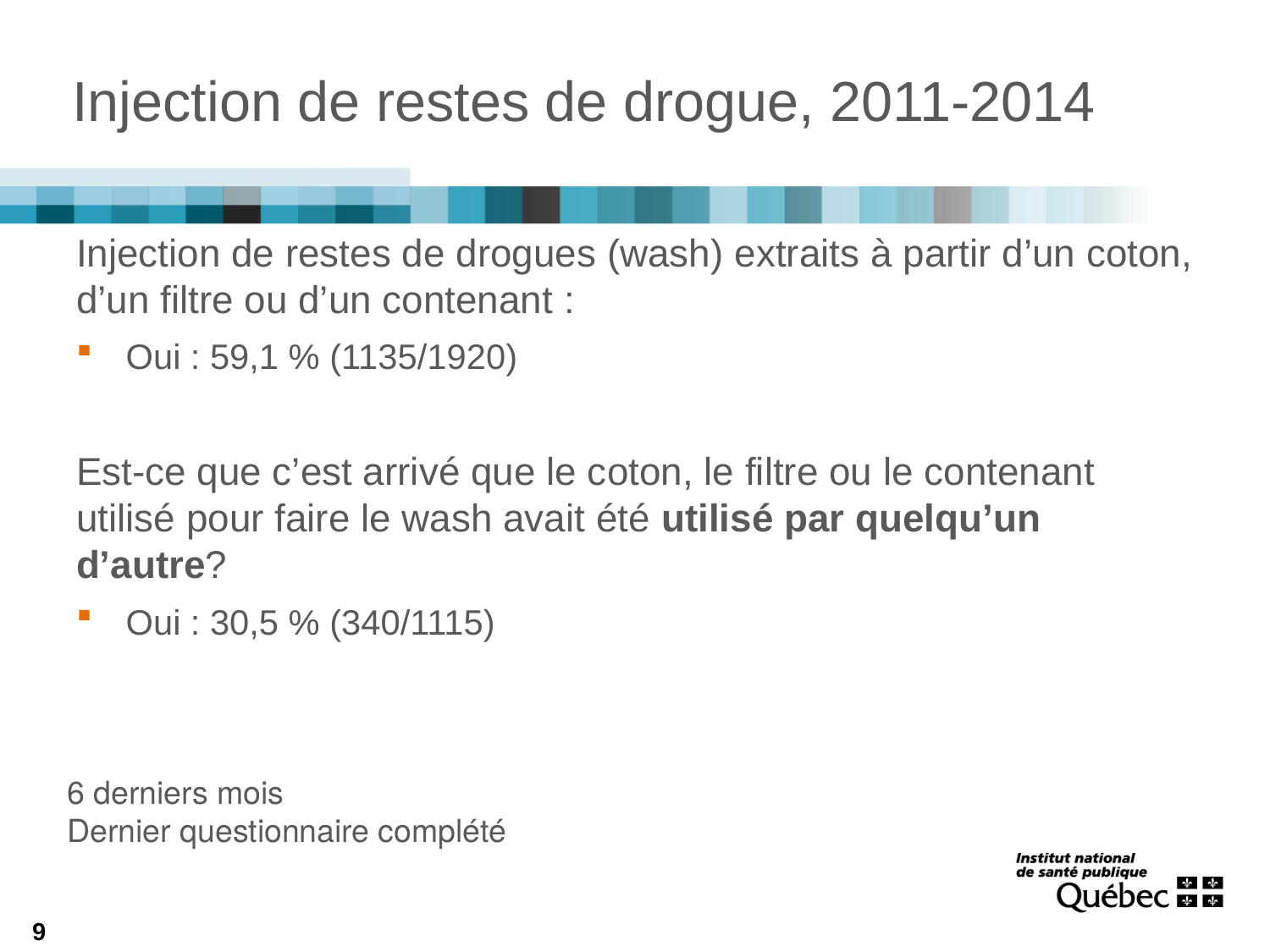

# Injection de restes de drogue, 2011-2014
Injection de restes de drogues (wash) extraits à partir d’un coton, d’un filtre ou d’un contenant :
Oui : 59,1 % (1135/1920)

Est-ce que c’est arrivé que le coton, le filtre ou le contenant utilisé pour faire le wash avait été utilisé par quelqu’un d’autre?
Oui : 30,5 % (340/1115)
6 derniers mois
Dernier questionnaire complété
9